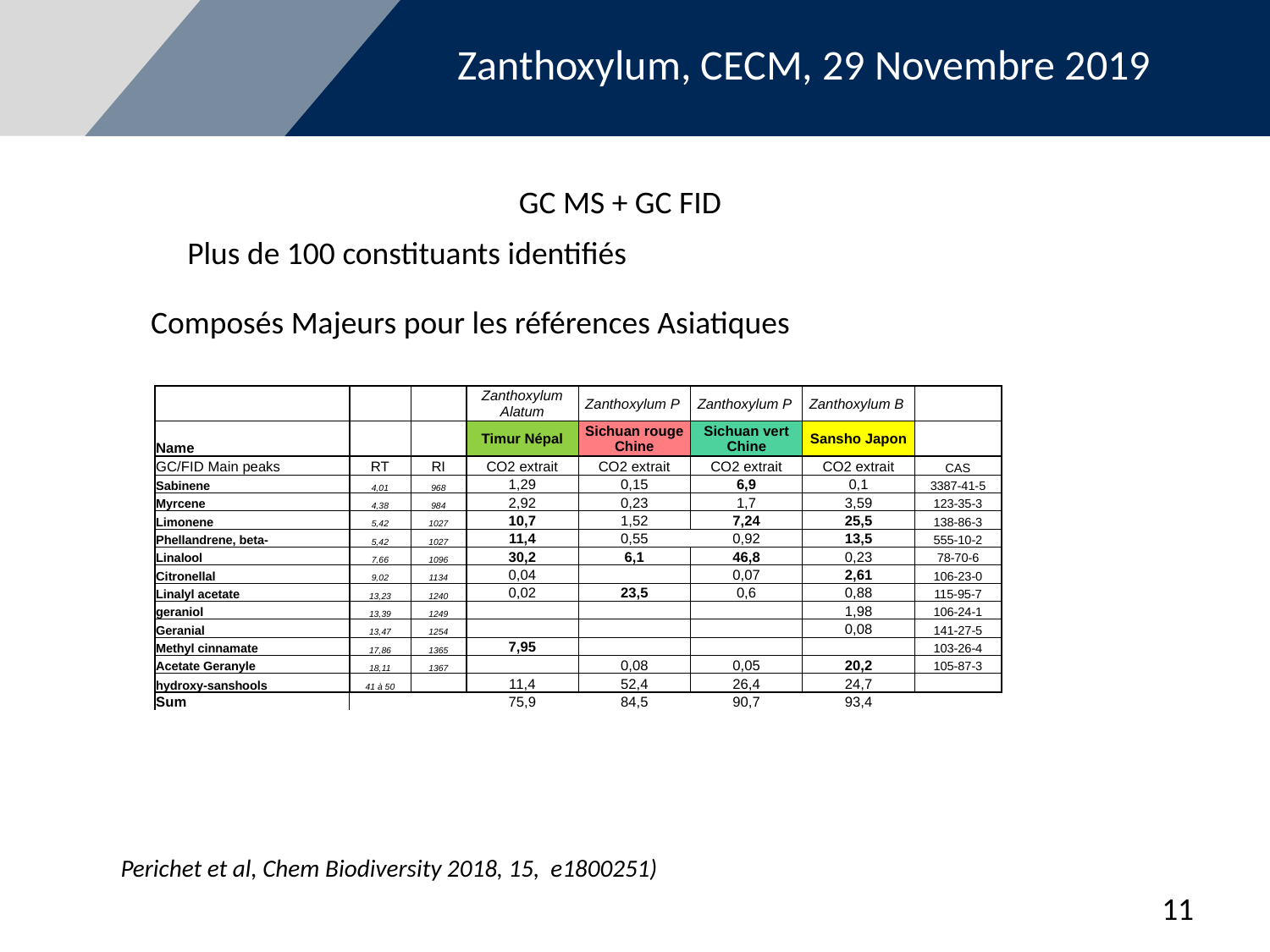

GC MS + GC FID
Plus de 100 constituants identifiés
Composés Majeurs pour les références Asiatiques
|  |  |  | Zanthoxylum Alatum | Zanthoxylum P | Zanthoxylum P | Zanthoxylum B |  |
| --- | --- | --- | --- | --- | --- | --- | --- |
| Name |  |  | Timur Népal | Sichuan rouge Chine | Sichuan vert Chine | Sansho Japon |  |
| GC/FID Main peaks | RT | RI | CO2 extrait | CO2 extrait | CO2 extrait | CO2 extrait | CAS |
| Sabinene | 4,01 | 968 | 1,29 | 0,15 | 6,9 | 0,1 | 3387-41-5 |
| Myrcene | 4,38 | 984 | 2,92 | 0,23 | 1,7 | 3,59 | 123-35-3 |
| Limonene | 5,42 | 1027 | 10,7 | 1,52 | 7,24 | 25,5 | 138-86-3 |
| Phellandrene, beta- | 5,42 | 1027 | 11,4 | 0,55 | 0,92 | 13,5 | 555-10-2 |
| Linalool | 7,66 | 1096 | 30,2 | 6,1 | 46,8 | 0,23 | 78-70-6 |
| Citronellal | 9,02 | 1134 | 0,04 |  | 0,07 | 2,61 | 106-23-0 |
| Linalyl acetate | 13,23 | 1240 | 0,02 | 23,5 | 0,6 | 0,88 | 115-95-7 |
| geraniol | 13,39 | 1249 |  |  |  | 1,98 | 106-24-1 |
| Geranial | 13,47 | 1254 |  |  |  | 0,08 | 141-27-5 |
| Methyl cinnamate | 17,86 | 1365 | 7,95 |  |  |  | 103-26-4 |
| Acetate Geranyle | 18,11 | 1367 |  | 0,08 | 0,05 | 20,2 | 105-87-3 |
| hydroxy-sanshools | 41 à 50 |  | 11,4 | 52,4 | 26,4 | 24,7 |  |
| Sum |  |  | 75,9 | 84,5 | 90,7 | 93,4 |  |
Perichet et al, Chem Biodiversity 2018, 15,  e1800251)
11